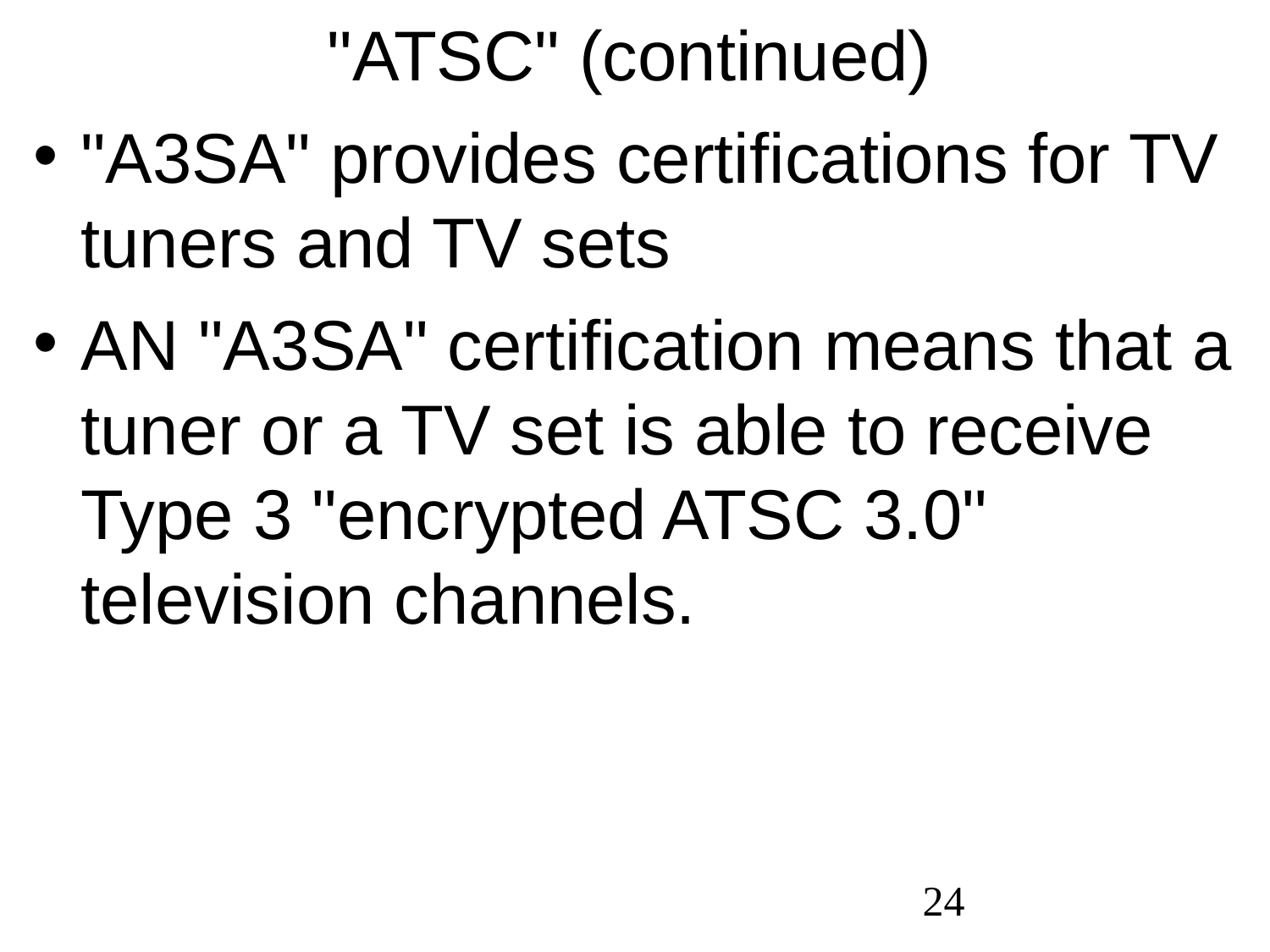

"ATSC" (continued)
"A3SA" provides certifications for TV tuners and TV sets
AN "A3SA" certification means that a tuner or a TV set is able to receive Type 3 "encrypted ATSC 3.0" television channels.
24